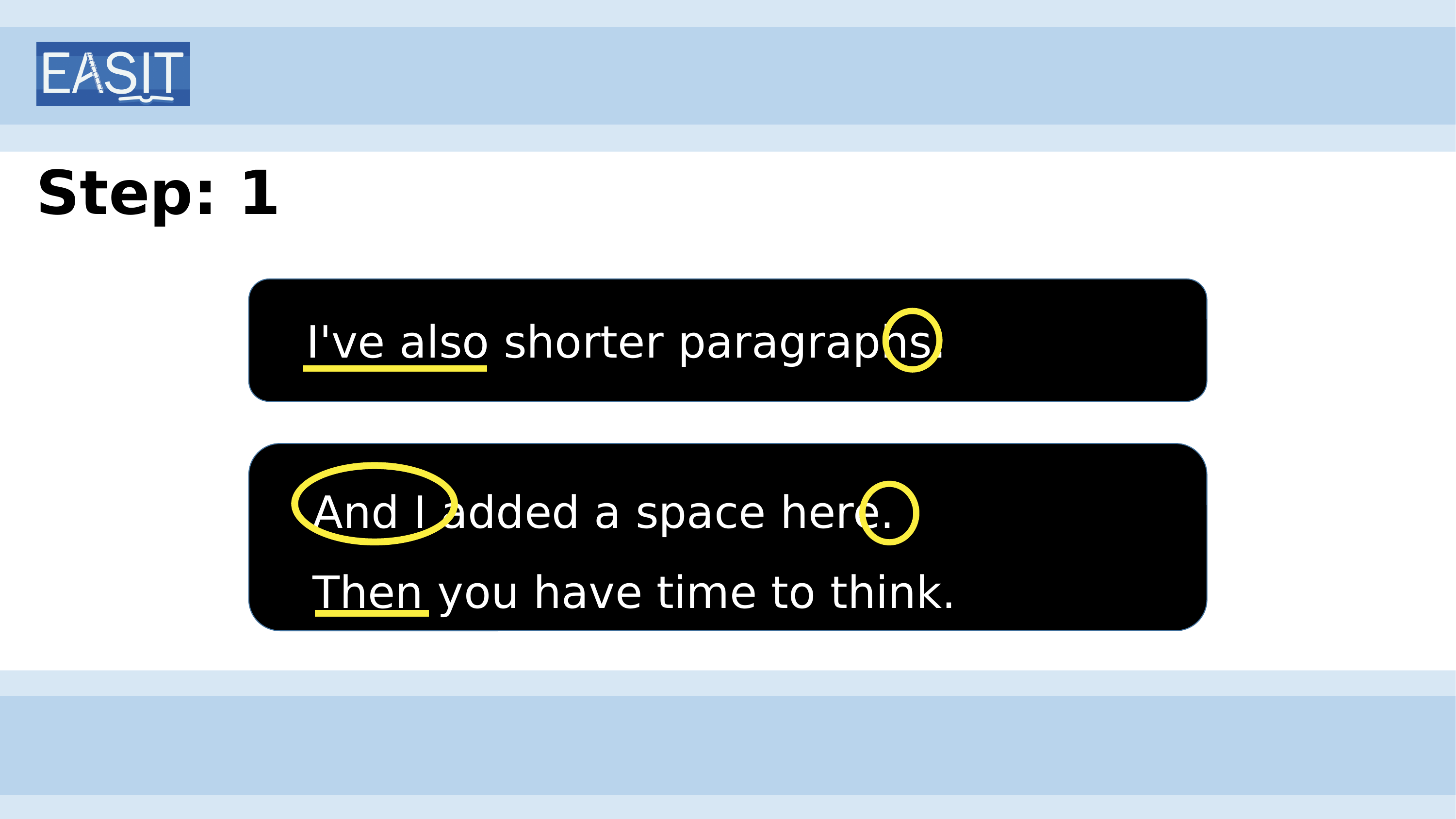

# Step: 1
I've also shorter paragraphs.

And I added a space here.
Then you have time to think.